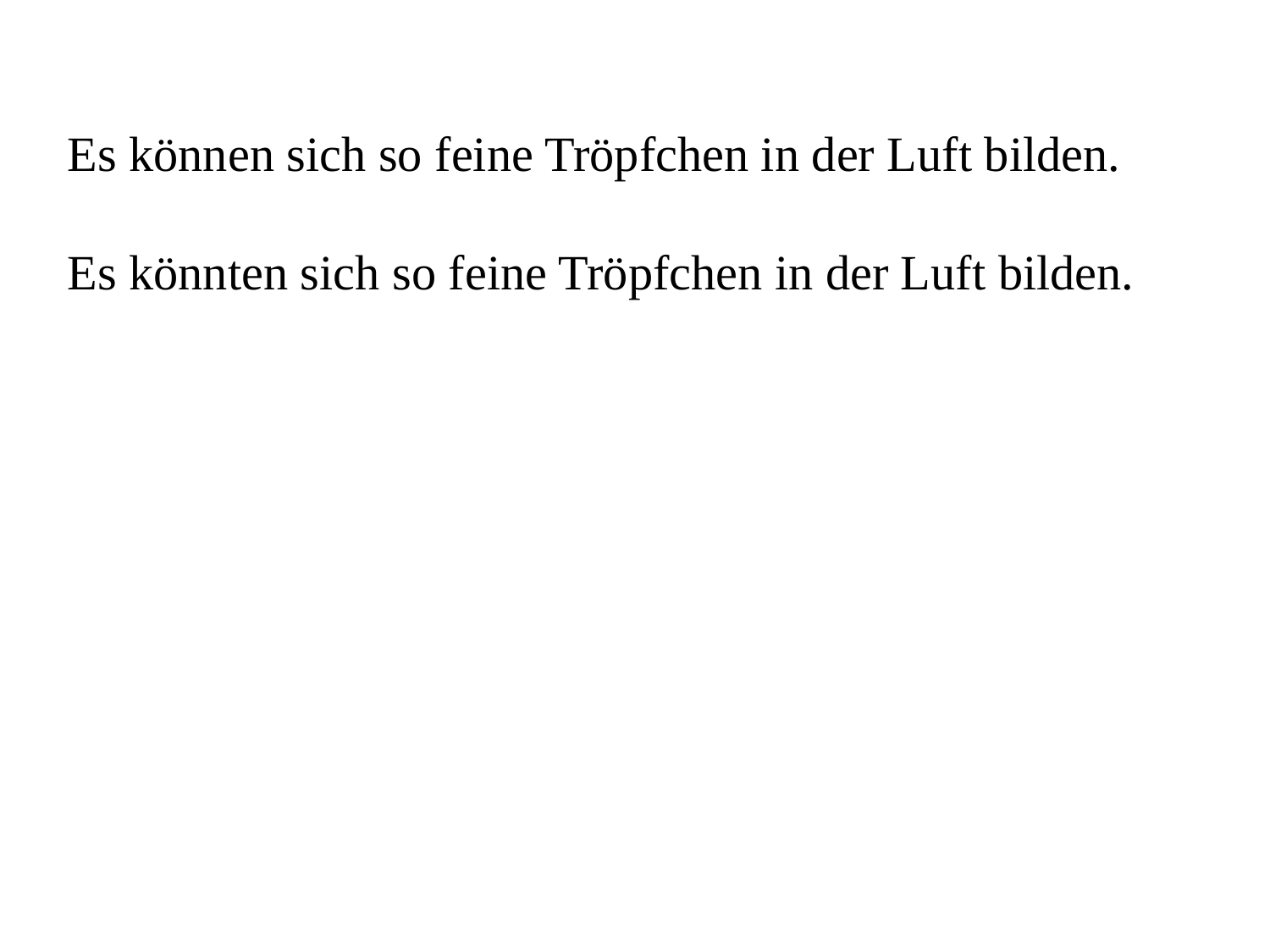

Es können sich so feine Tröpfchen in der Luft bilden.

Es könnten sich so feine Tröpfchen in der Luft bilden.